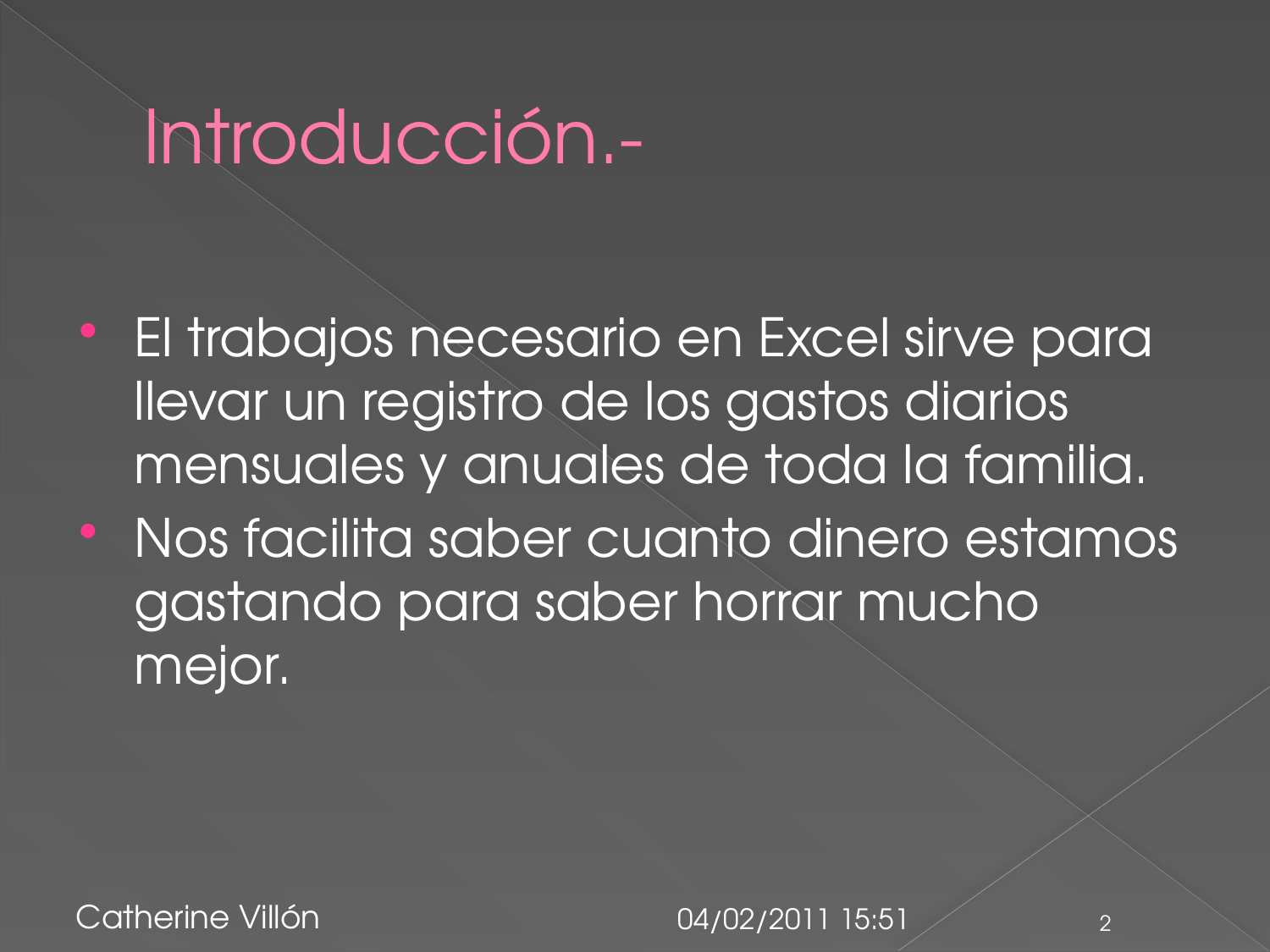

# Introducción.-
El trabajos necesario en Excel sirve para llevar un registro de los gastos diarios mensuales y anuales de toda la familia.
Nos facilita saber cuanto dinero estamos gastando para saber horrar mucho mejor.
04/02/2011 15:51
Catherine Villón
2